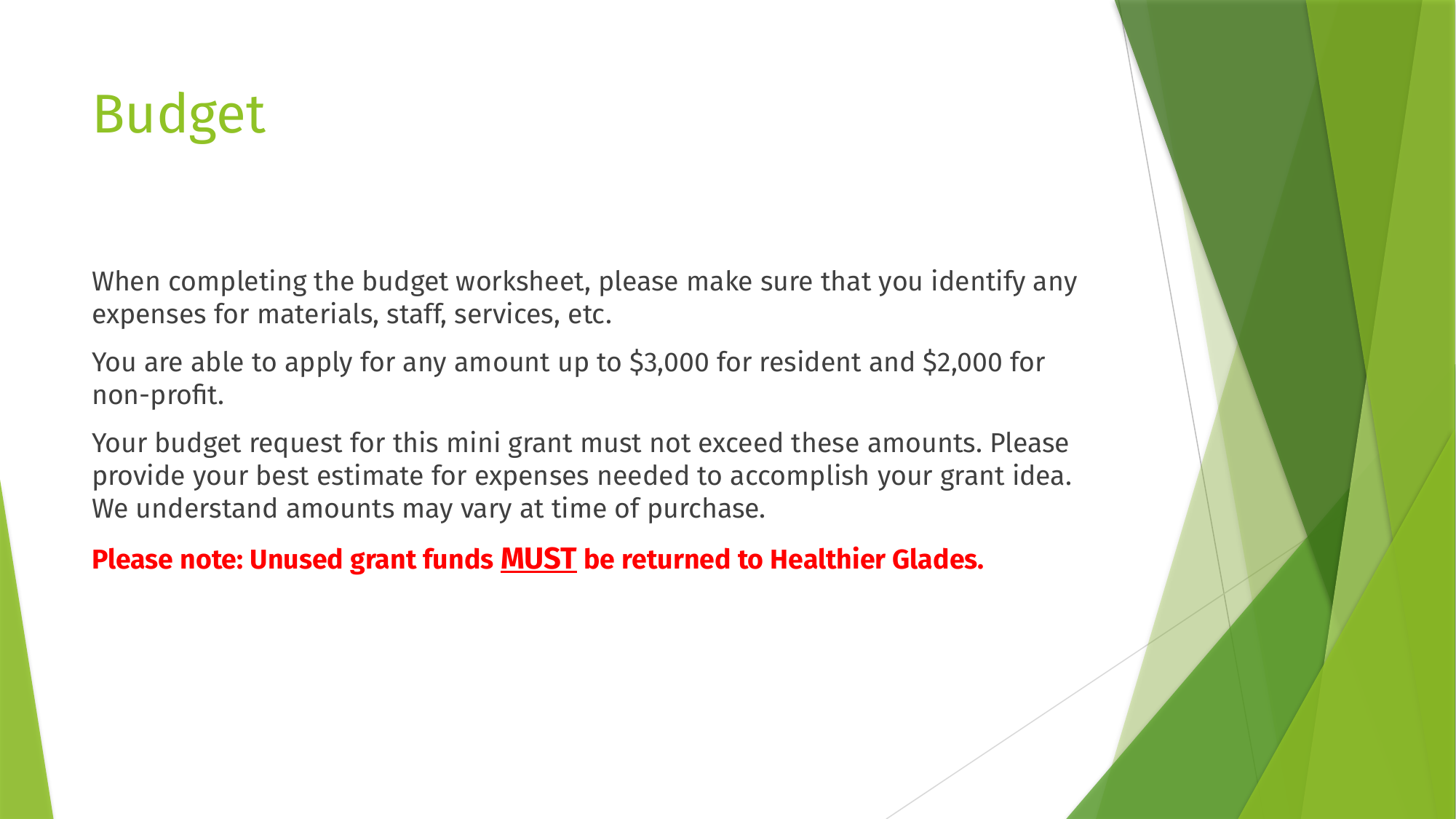

# Budget
When completing the budget worksheet, please make sure that you identify any expenses for materials, staff, services, etc.
You are able to apply for any amount up to $3,000 for resident and $2,000 for non-profit.
Your budget request for this mini grant must not exceed these amounts. Please provide your best estimate for expenses needed to accomplish your grant idea. We understand amounts may vary at time of purchase.
Please note: Unused grant funds MUST be returned to Healthier Glades.